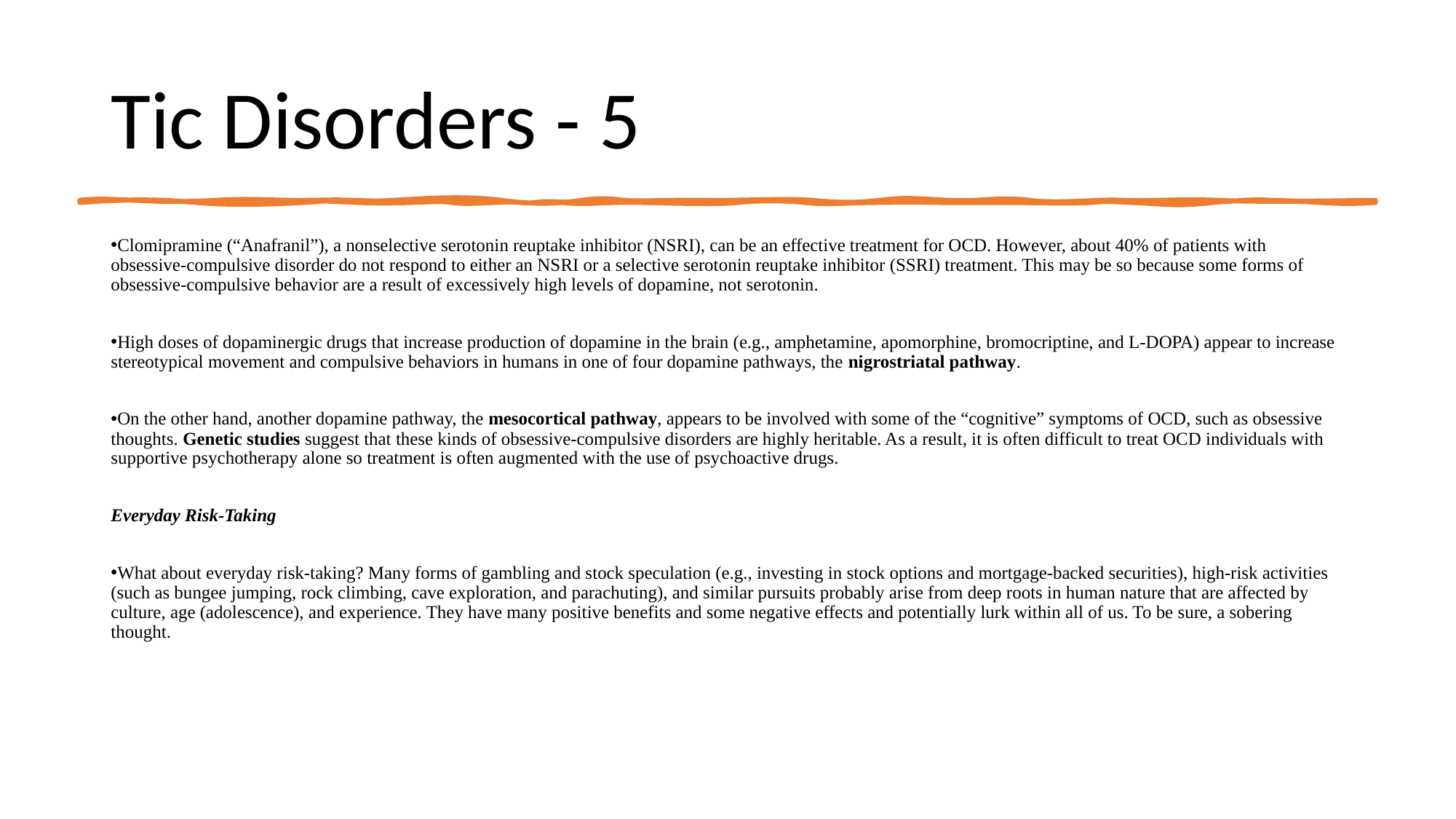

# Tic Disorders - 5

Clomipramine (“Anafranil”), a nonselective serotonin reuptake inhibitor (NSRI), can be an effective treatment for OCD. However, about 40% of patients with obsessive-compulsive disorder do not respond to either an NSRI or a selective serotonin reuptake inhibitor (SSRI) treatment. This may be so because some forms of obsessive-compulsive behavior are a result of excessively high levels of dopamine, not serotonin.

High doses of dopaminergic drugs that increase production of dopamine in the brain (e.g., amphetamine, apomorphine, bromocriptine, and L-DOPA) appear to increase stereotypical movement and compulsive behaviors in humans in one of four dopamine pathways, the nigrostriatal pathway.

On the other hand, another dopamine pathway, the mesocortical pathway, appears to be involved with some of the “cognitive” symptoms of OCD, such as obsessive thoughts. Genetic studies suggest that these kinds of obsessive-compulsive disorders are highly heritable. As a result, it is often difficult to treat OCD individuals with supportive psychotherapy alone so treatment is often augmented with the use of psychoactive drugs.

Everyday Risk-Taking

What about everyday risk-taking? Many forms of gambling and stock speculation (e.g., investing in stock options and mortgage-backed securities), high-risk activities (such as bungee jumping, rock climbing, cave exploration, and parachuting), and similar pursuits probably arise from deep roots in human nature that are affected by culture, age (adolescence), and experience. They have many positive benefits and some negative effects and potentially lurk within all of us. To be sure, a sobering thought.